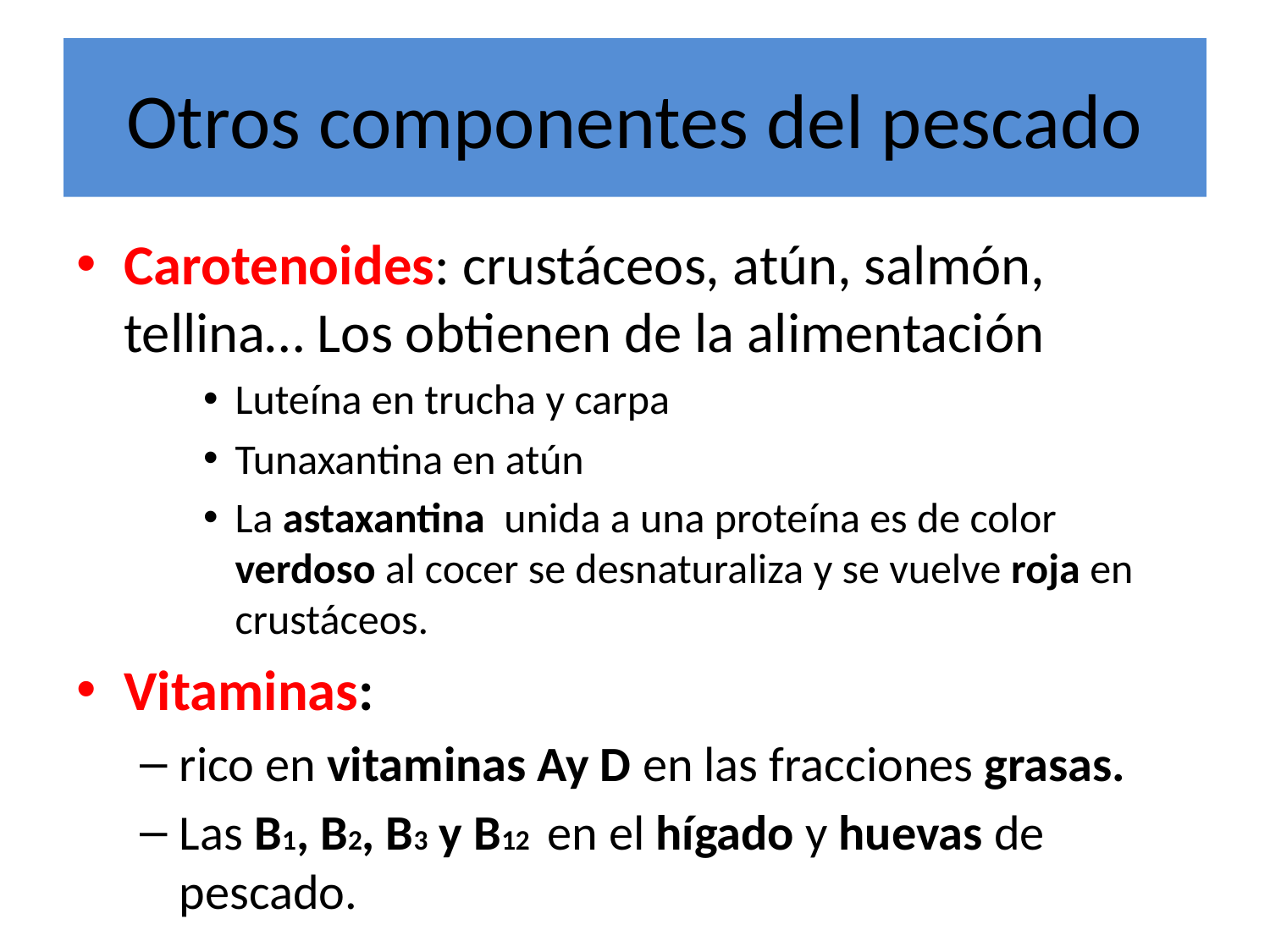

# Otros componentes del pescado
Carotenoides: crustáceos, atún, salmón, tellina… Los obtienen de la alimentación
Luteína en trucha y carpa
Tunaxantina en atún
La astaxantina  unida a una proteína es de color verdoso al cocer se desnaturaliza y se vuelve roja en crustáceos.
Vitaminas:
rico en vitaminas Ay D en las fracciones grasas.
Las B1, B2, B3 y B12  en el hígado y huevas de pescado.